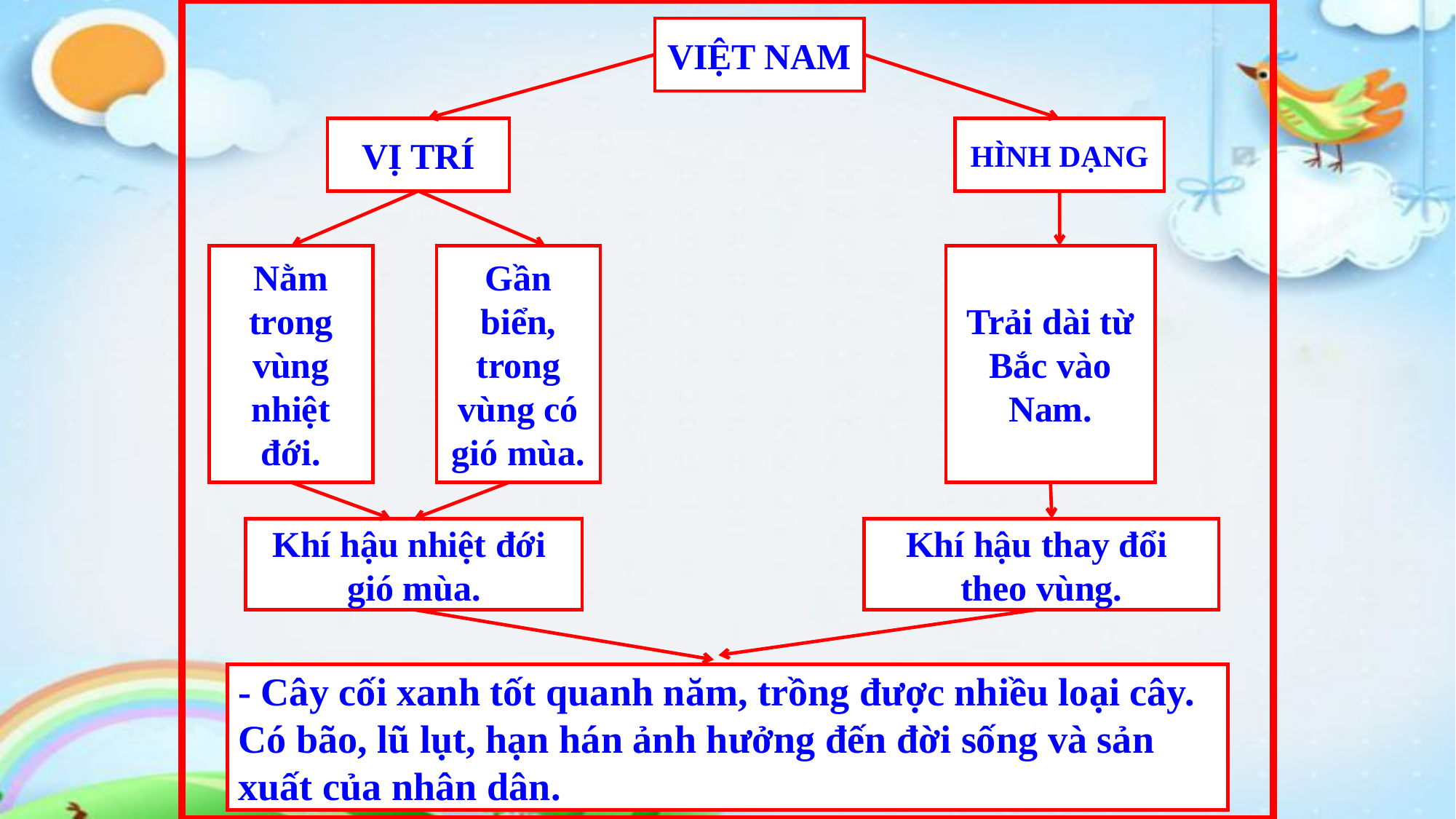

VIỆT NAM
VỊ TRÍ
HÌNH DẠNG
Nằm trong vùng nhiệt đới.
Gần biển, trong vùng có gió mùa.
Trải dài từ Bắc vào Nam.
Khí hậu nhiệt đới
gió mùa.
Khí hậu thay đổi
theo vùng.
- Cây cối xanh tốt quanh năm, trồng được nhiều loại cây. Có bão, lũ lụt, hạn hán ảnh hưởng đến đời sống và sản xuất của nhân dân.